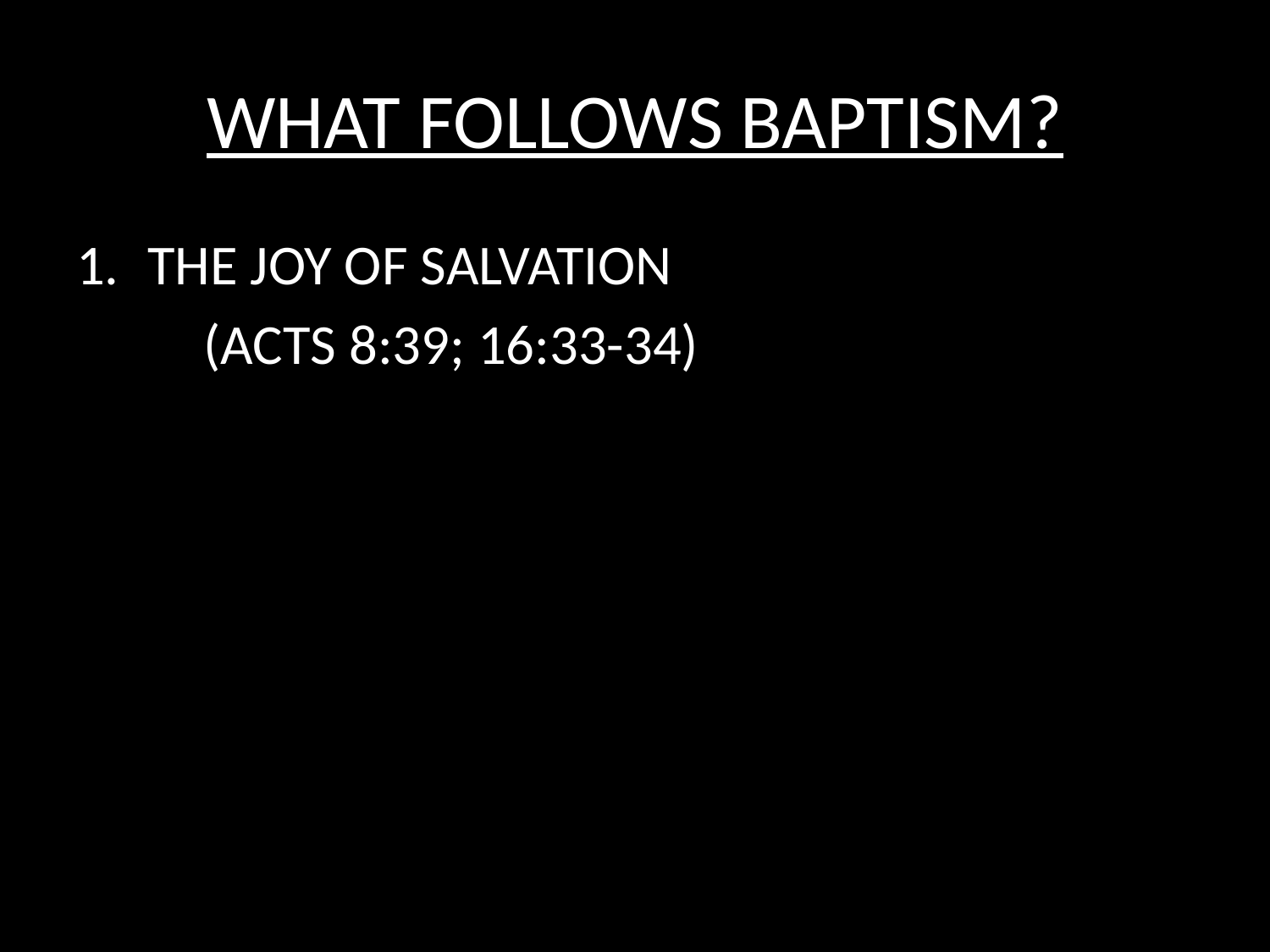

# WHAT FOLLOWS BAPTISM?
THE JOY OF SALVATION
	(ACTS 8:39; 16:33-34)